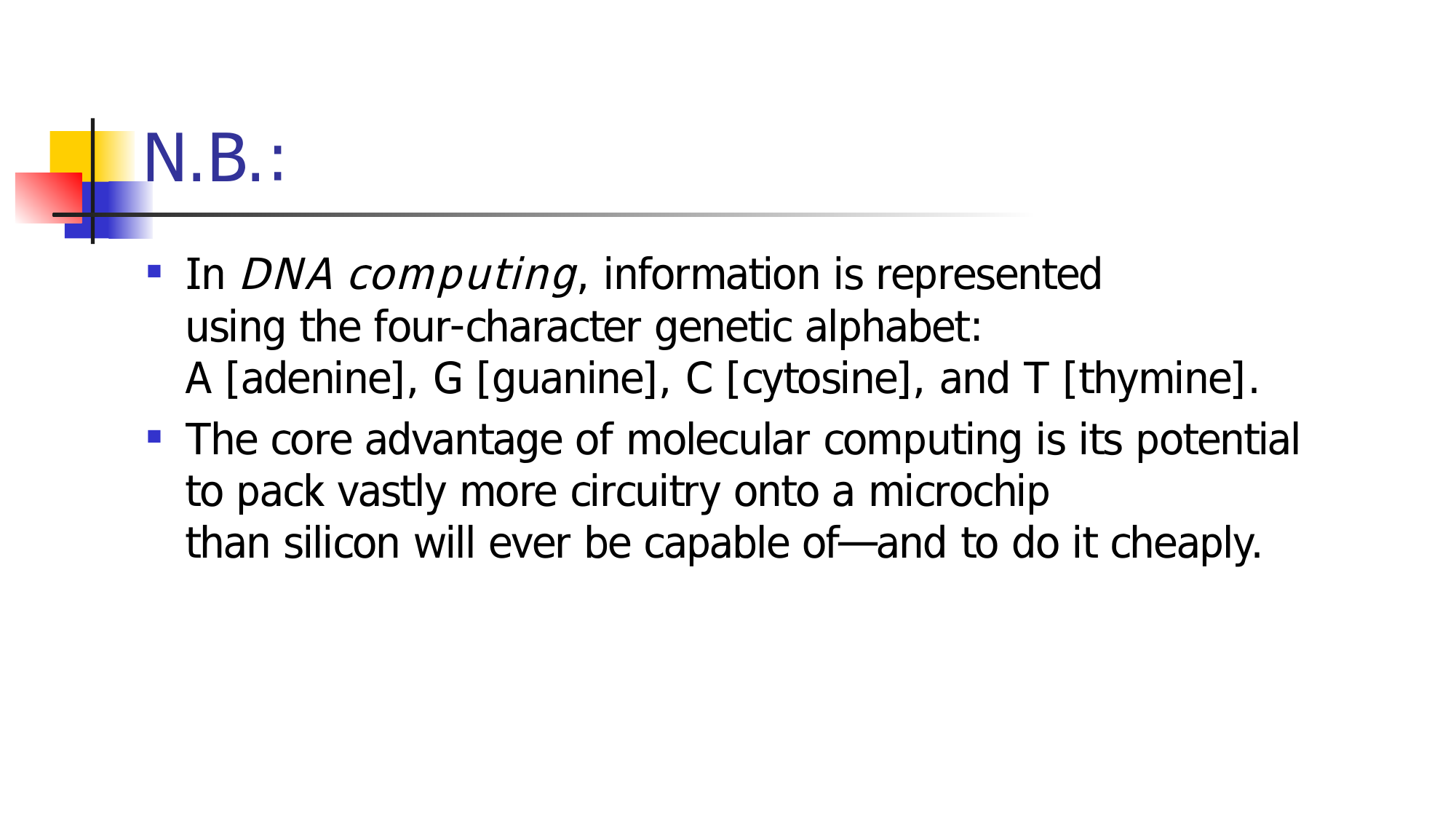

# N.B.:
In DNA computing, information is represented
using the four-character genetic alphabet:
A [adenine], G [guanine], C [cytosine], and T [thymine].
The core advantage of molecular computing is its potential
to pack vastly more circuitry onto a microchip
than silicon will ever be capable of—and to do it cheaply.